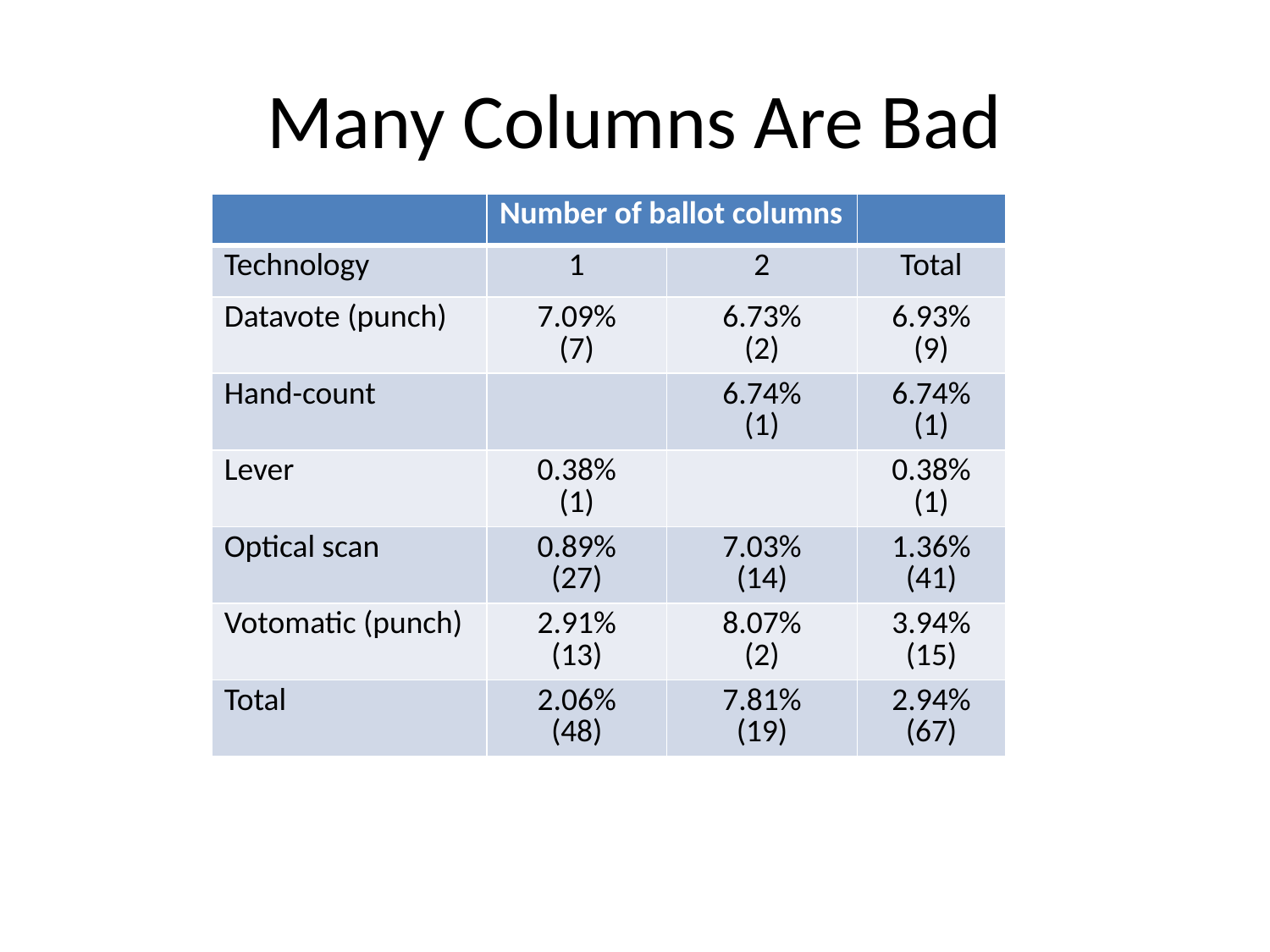

# Many Columns Are Bad
|  | Number of ballot columns |  |  |
| --- | --- | --- | --- |
| Technology | 1 | 2 | Total |
| Datavote (punch) | 7.09% (7) | 6.73% (2) | 6.93% (9) |
| Hand-count |  | 6.74% (1) | 6.74% (1) |
| Lever | 0.38% (1) |  | 0.38% (1) |
| Optical scan | 0.89% (27) | 7.03% (14) | 1.36% (41) |
| Votomatic (punch) | 2.91% (13) | 8.07% (2) | 3.94% (15) |
| Total | 2.06% (48) | 7.81% (19) | 2.94% (67) |